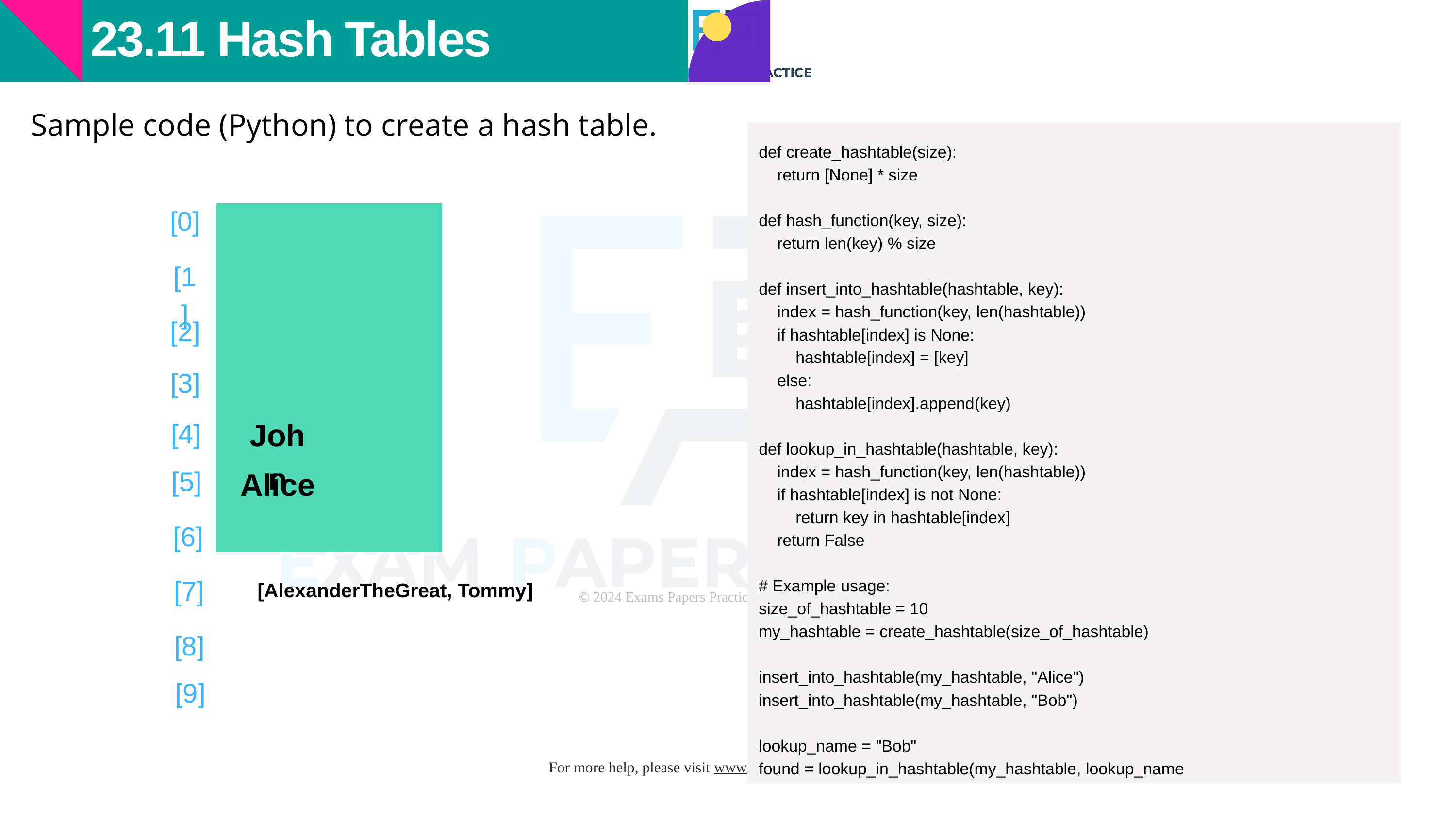

23.11 Hash Tables

Sample code (Python) to create a hash table.

def create_hashtable(size):
    return [None] * size

def hash_function(key, size):
    return len(key) % size

def insert_into_hashtable(hashtable, key):
    index = hash_function(key, len(hashtable))
    if hashtable[index] is None:
        hashtable[index] = [key]
    else:
        hashtable[index].append(key)

def lookup_in_hashtable(hashtable, key):
    index = hash_function(key, len(hashtable))
    if hashtable[index] is not None:
        return key in hashtable[index]
    return False

# Example usage:
size_of_hashtable = 10
my_hashtable = create_hashtable(size_of_hashtable)

insert_into_hashtable(my_hashtable, "Alice")
insert_into_hashtable(my_hashtable, "Bob")

lookup_name = "Bob"
found = lookup_in_hashtable(my_hashtable, lookup_name
[0]
|  |
| --- |
|  |
|  |
|  |
|  |
|  |
|  |
|  |
|  |
|  |
[1]
[2]
[3]
John
[4]
[5]
Alice
[6]
[7]
[AlexanderTheGreat, Tommy]
[8]
[9]